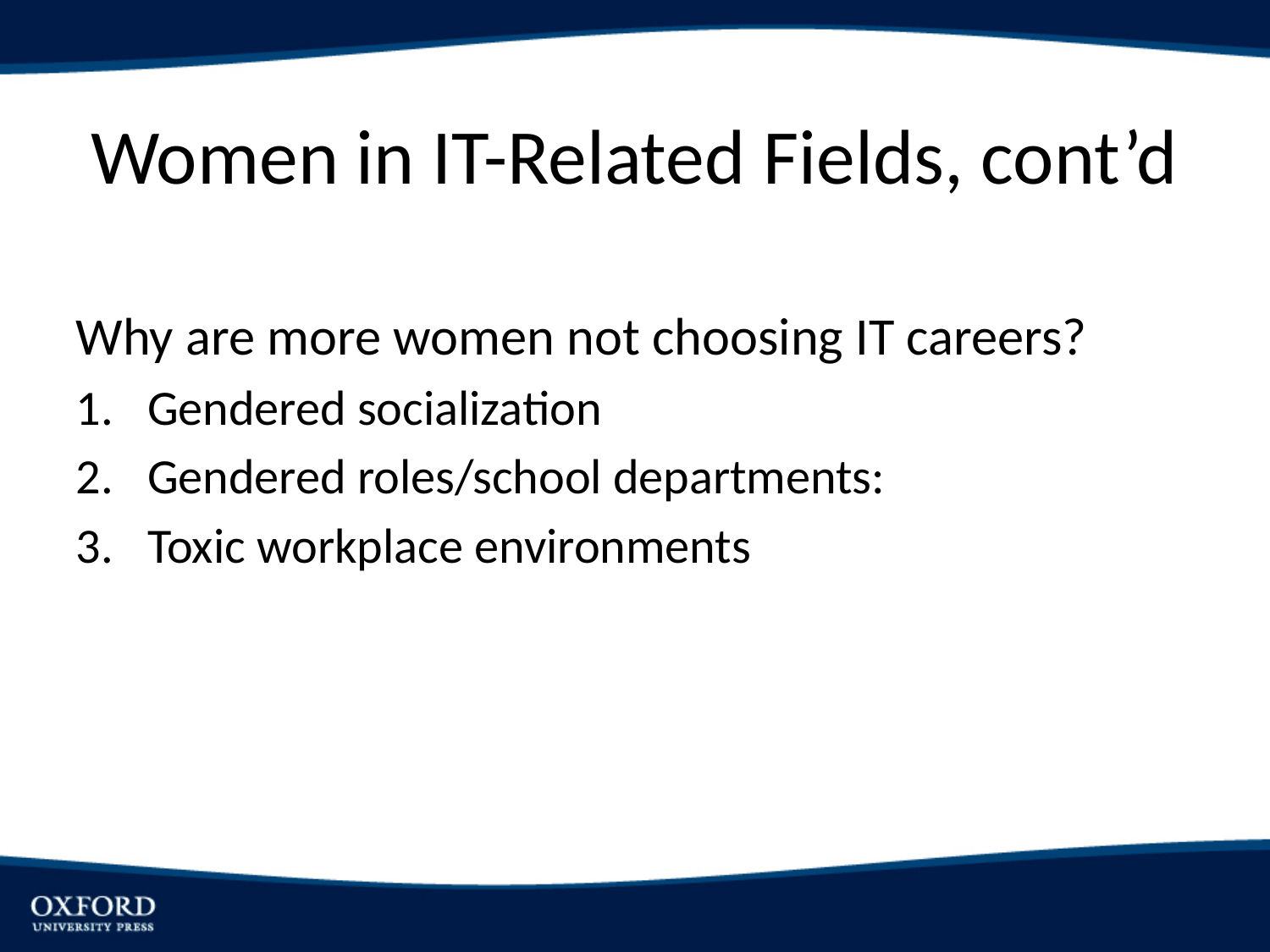

# Women in IT-Related Fields, cont’d

Why are more women not choosing IT careers?
Gendered socialization
Gendered roles/school departments:
Toxic workplace environments